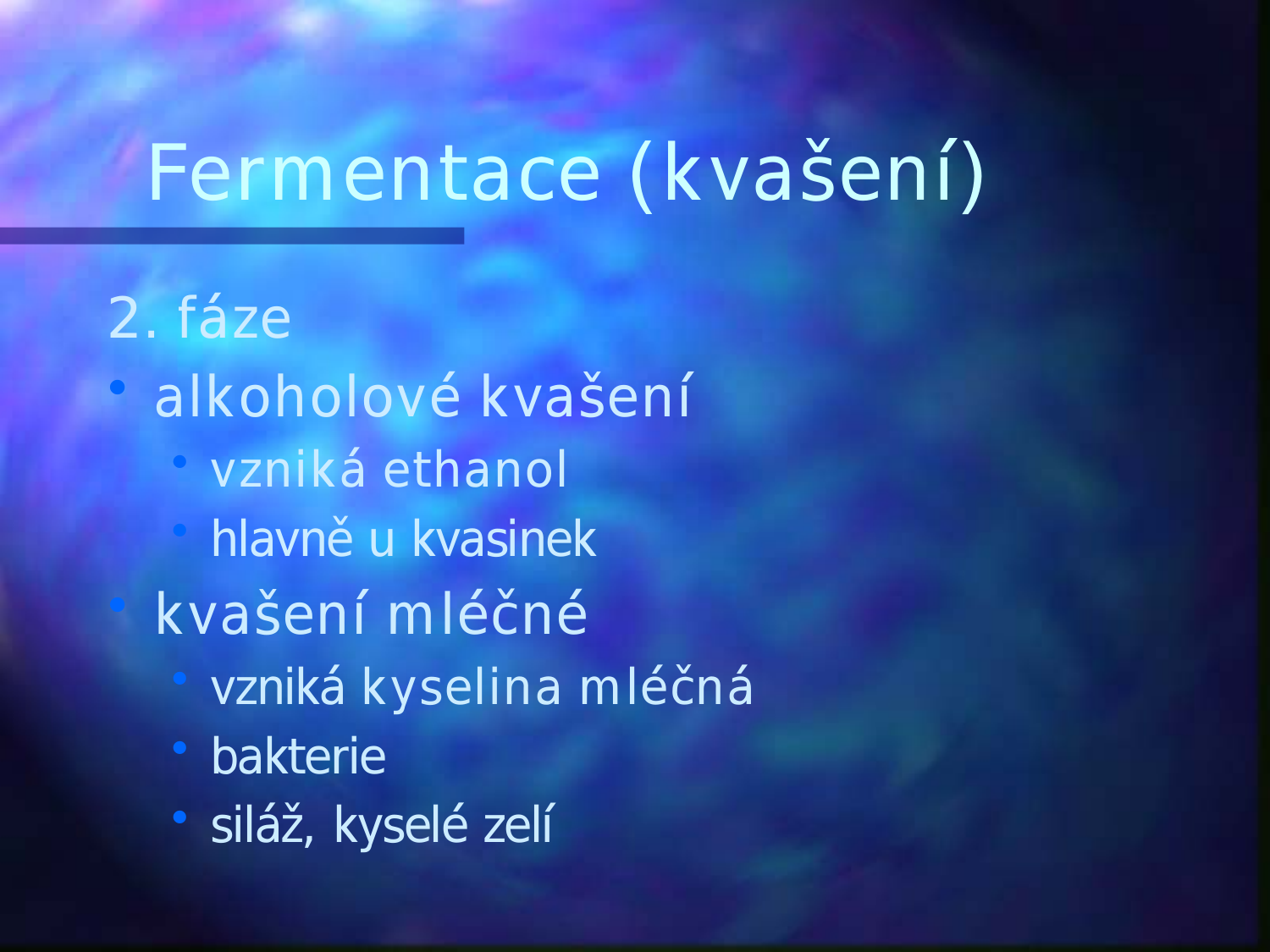

# Fermentace (kvašení)
2. fáze
alkoholové kvašení
vzniká ethanol
hlavně u kvasinek
kvašení mléčné
vzniká kyselina mléčná
bakterie
siláž, kyselé zelí